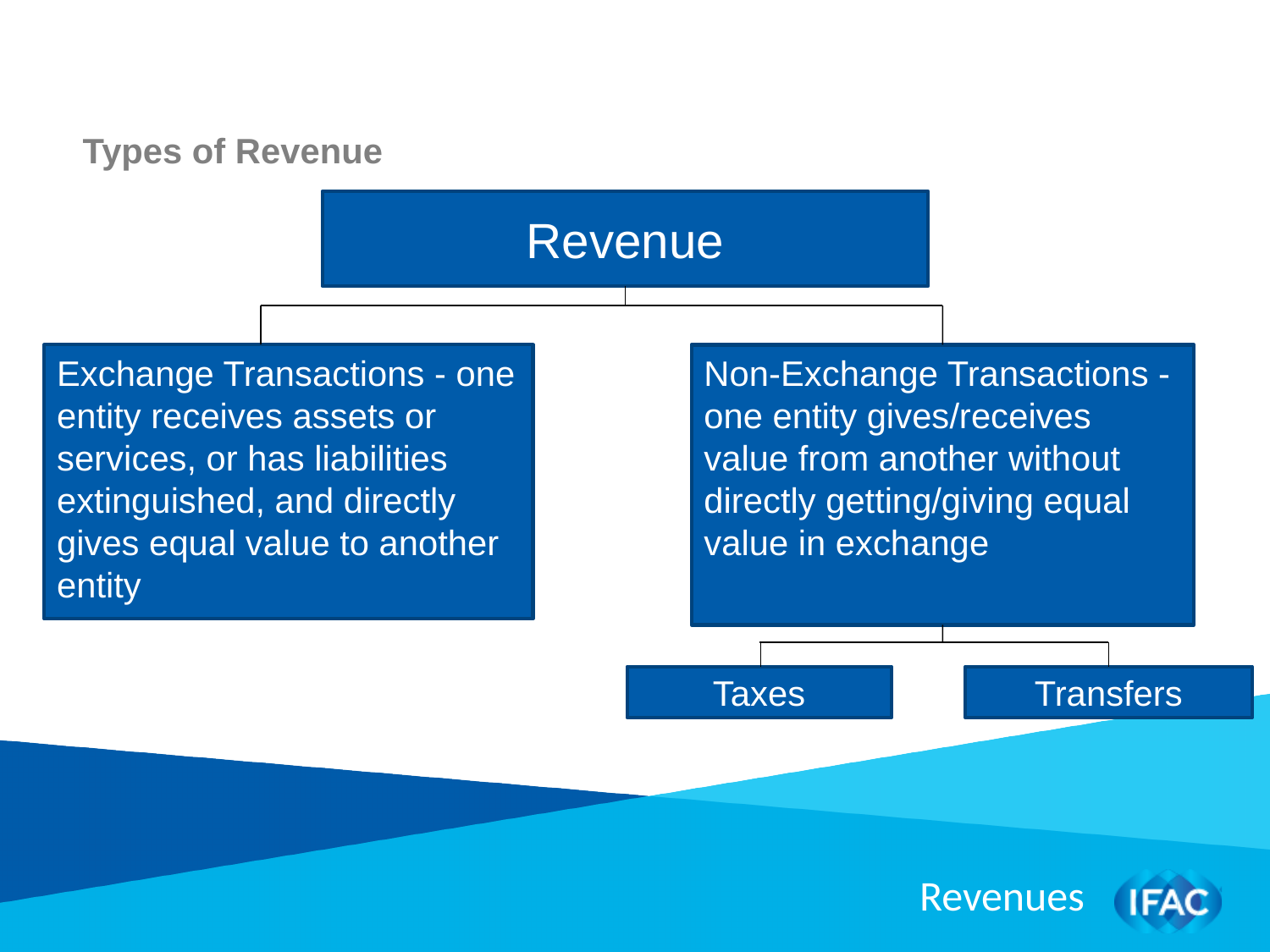

Types of Revenue
Revenue
Exchange Transactions - one entity receives assets or services, or has liabilities extinguished, and directly gives equal value to another entity
Non-Exchange Transactions -
one entity gives/receives value from another without directly getting/giving equal value in exchange
Taxes
Transfers
Revenues